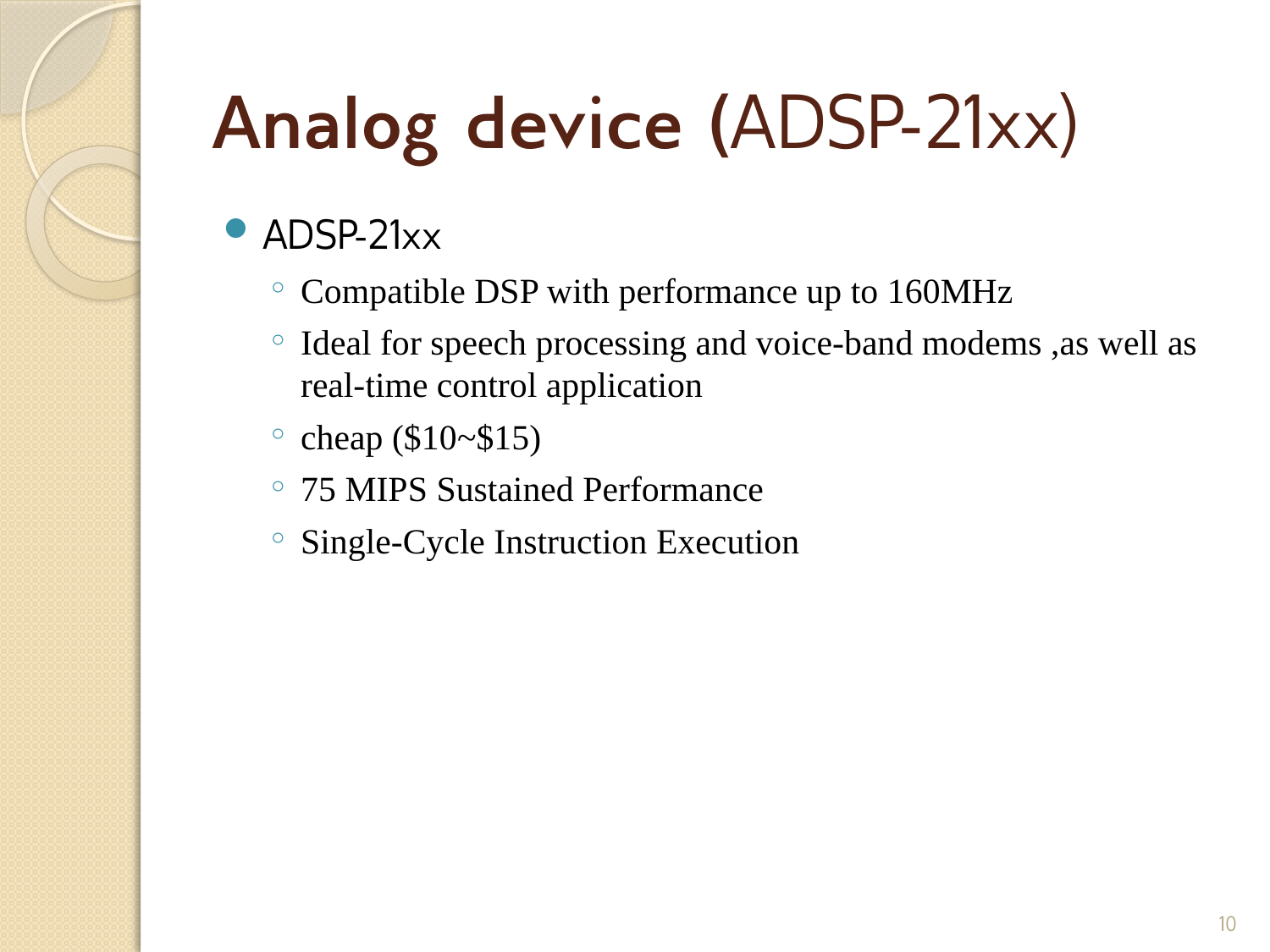

# Analog device (ADSP-21xx)
ADSP-21xx
Compatible DSP with performance up to 160MHz
Ideal for speech processing and voice-band modems ,as well as real-time control application
cheap ($10~$15)
75 MIPS Sustained Performance
Single-Cycle Instruction Execution

10